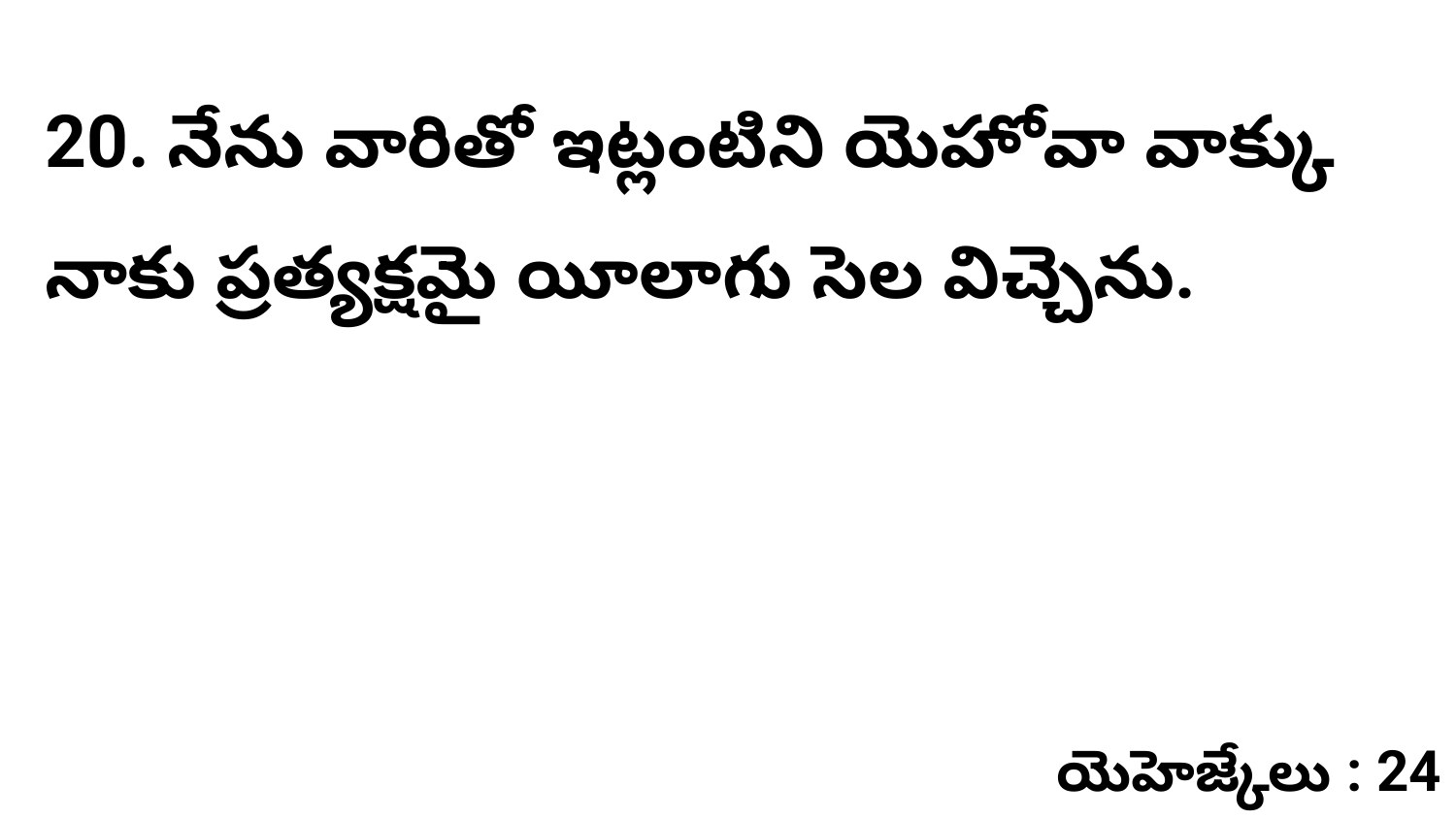

20. నేను వారితో ఇట్లంటిని యెహోవా వాక్కు నాకు ప్రత్యక్షమై యీలాగు సెల విచ్చెను.
యెహెజ్కేలు : 24